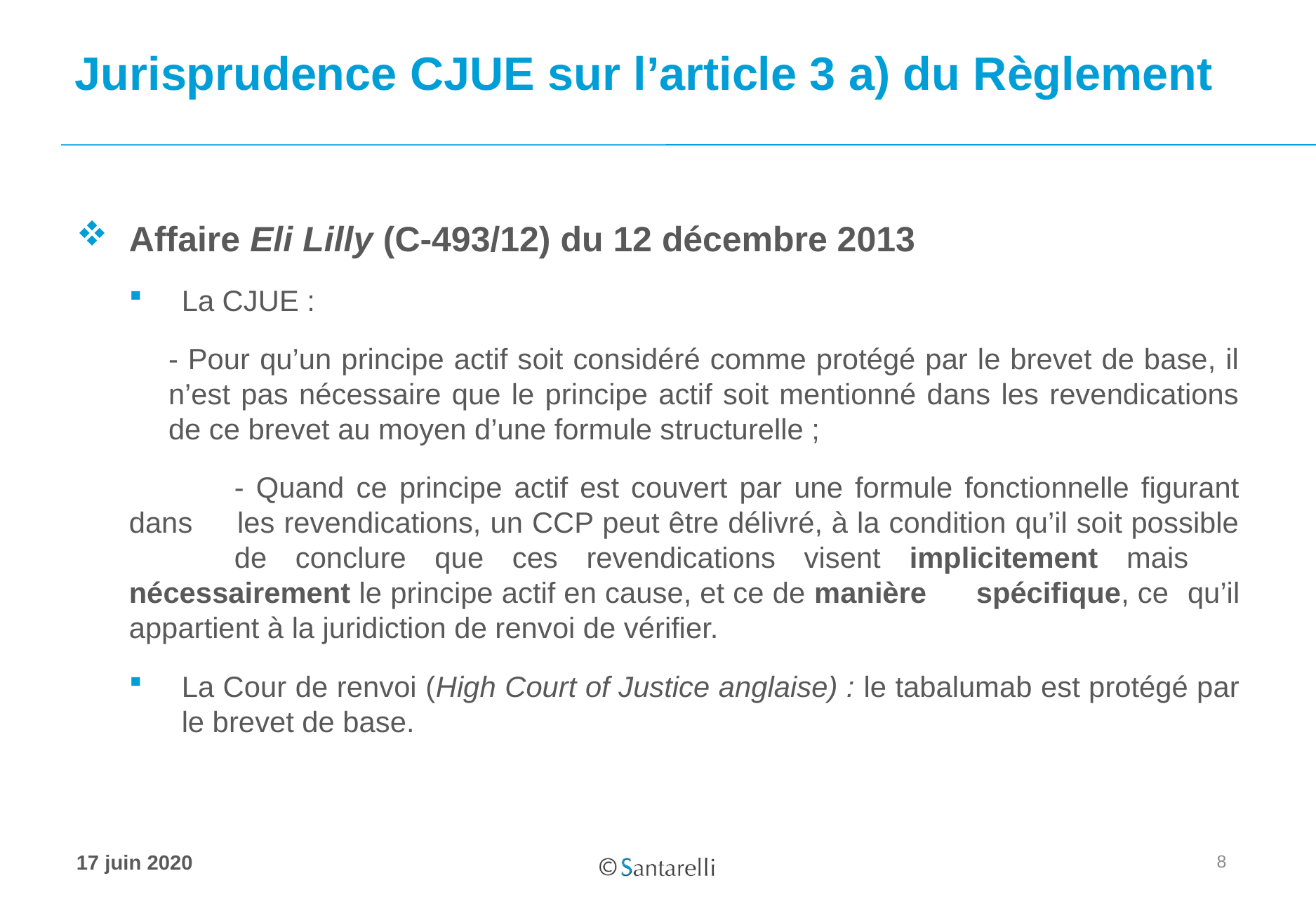

# Jurisprudence CJUE sur l’article 3 a) du Règlement
Affaire Eli Lilly (C-493/12) du 12 décembre 2013
La CJUE :
- Pour qu’un principe actif soit considéré comme protégé par le brevet de base, il n’est pas nécessaire que le principe actif soit mentionné dans les revendications de ce brevet au moyen d’une formule structurelle ;
	- Quand ce principe actif est couvert par une formule fonctionnelle figurant dans   	les revendications, un CCP peut être délivré, à la condition qu’il soit possible 	de conclure que ces revendications visent implicitement mais 	nécessairement le principe actif en cause, et ce de manière 	spécifique, ce 	qu’il appartient à la juridiction de renvoi de vérifier.
La Cour de renvoi (High Court of Justice anglaise) : le tabalumab est protégé par le brevet de base.
8
17 juin 2020